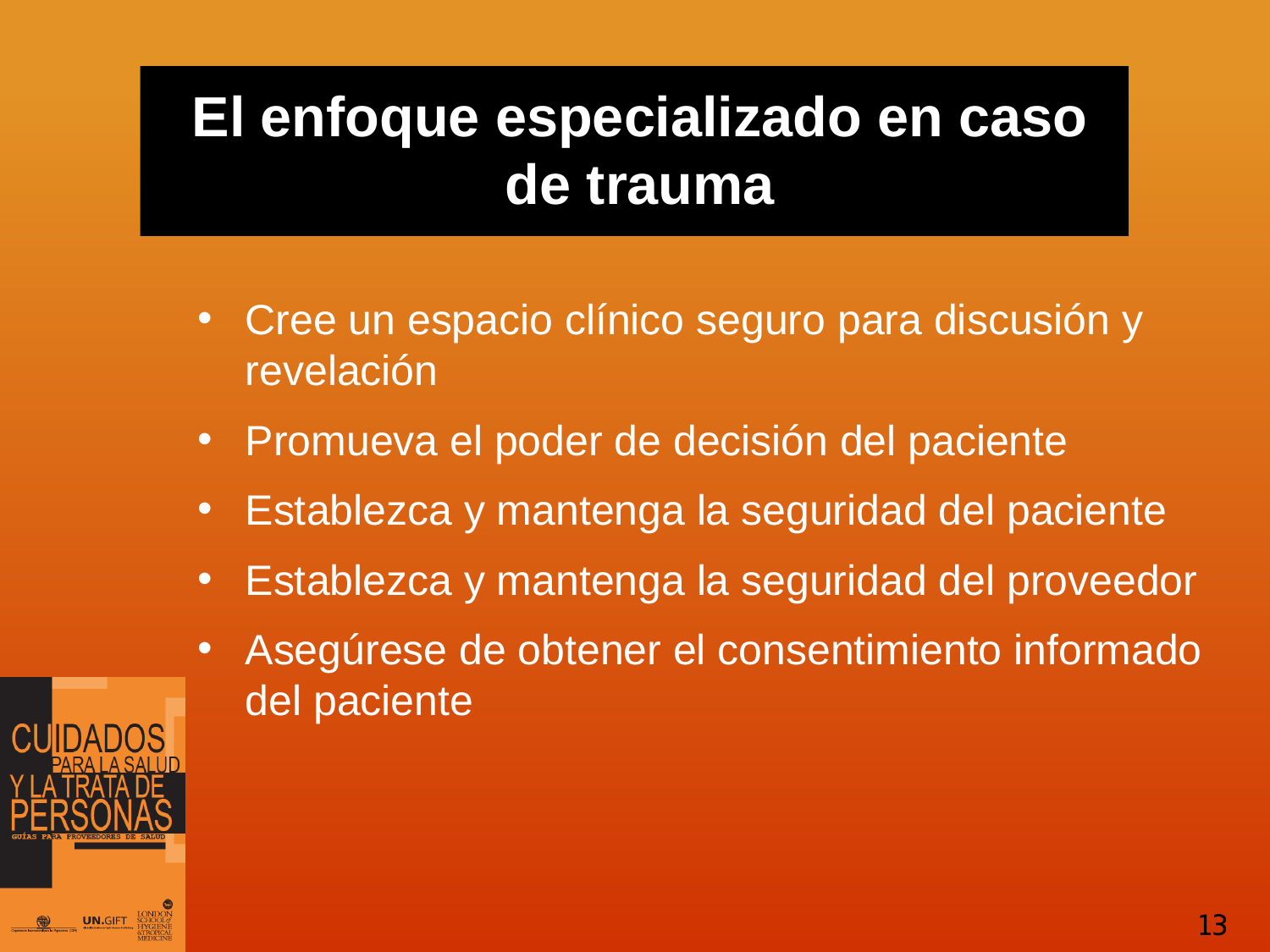

El enfoque especializado en caso de trauma
Cree un espacio clínico seguro para discusión y revelación
Promueva el poder de decisión del paciente
Establezca y mantenga la seguridad del paciente
Establezca y mantenga la seguridad del proveedor
Asegúrese de obtener el consentimiento informado del paciente

13